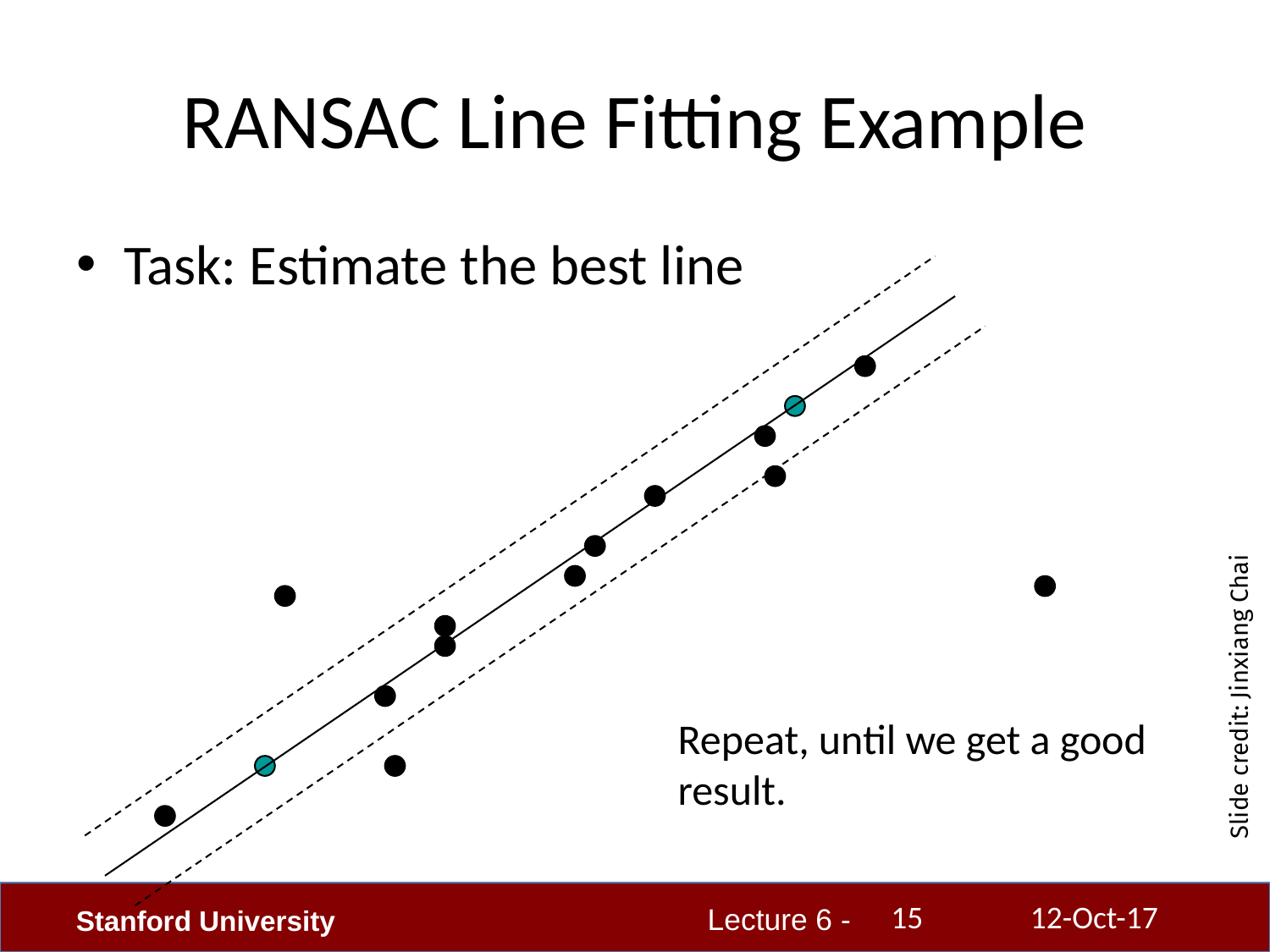

# RANSAC Line Fitting Example
Task: Estimate the best line

Slide credit: Jinxiang Chai
Repeat, until we get a good result.

15
12-Oct-17